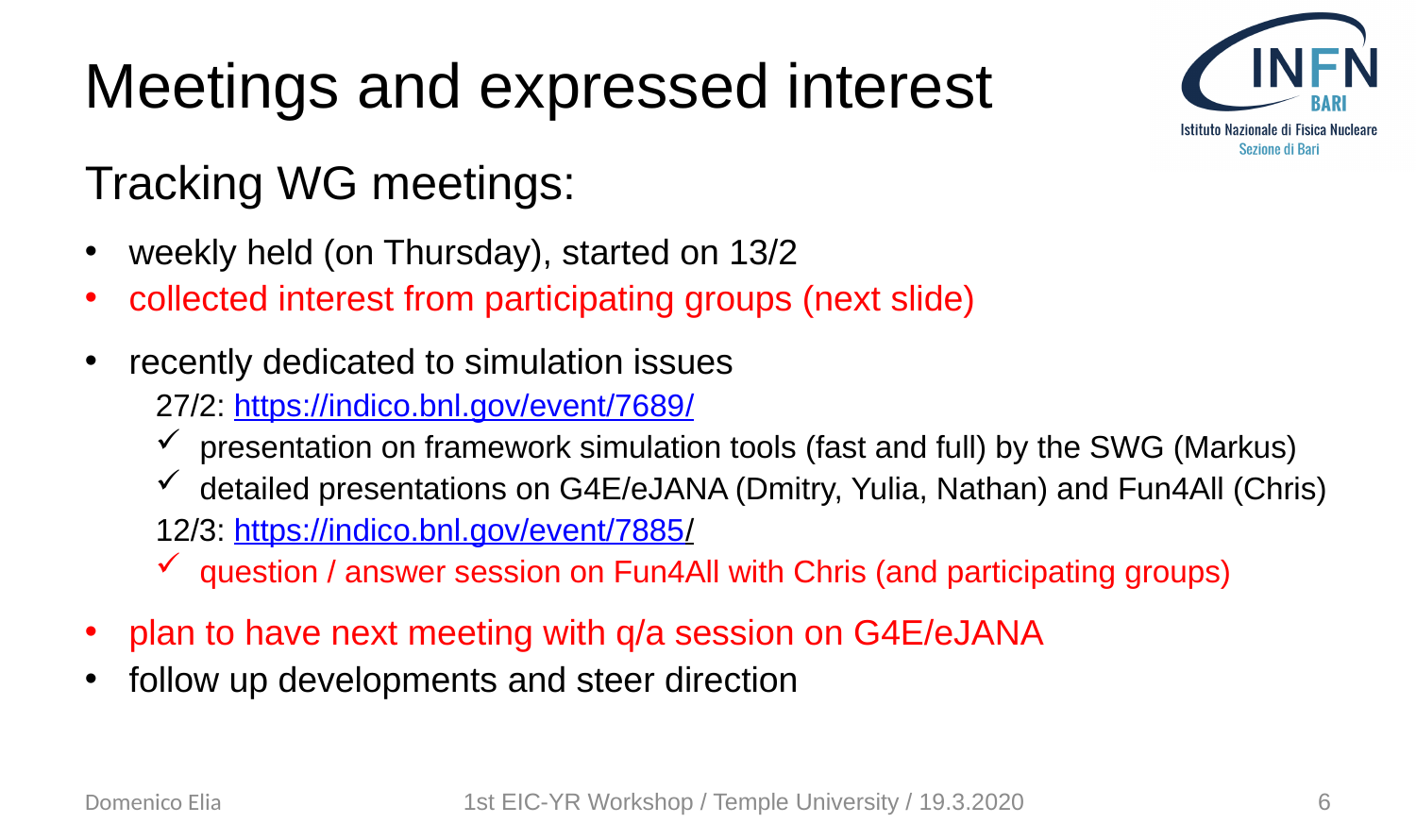

Meetings and expressed interest
Tracking WG meetings:
weekly held (on Thursday), started on 13/2
collected interest from participating groups (next slide)
recently dedicated to simulation issues
27/2: https://indico.bnl.gov/event/7689/
presentation on framework simulation tools (fast and full) by the SWG (Markus)
detailed presentations on G4E/eJANA (Dmitry, Yulia, Nathan) and Fun4All (Chris)
12/3: https://indico.bnl.gov/event/7885/
question / answer session on Fun4All with Chris (and participating groups)
plan to have next meeting with q/a session on G4E/eJANA
follow up developments and steer direction
Domenico Elia
1st EIC-YR Workshop / Temple University / 19.3.2020
6